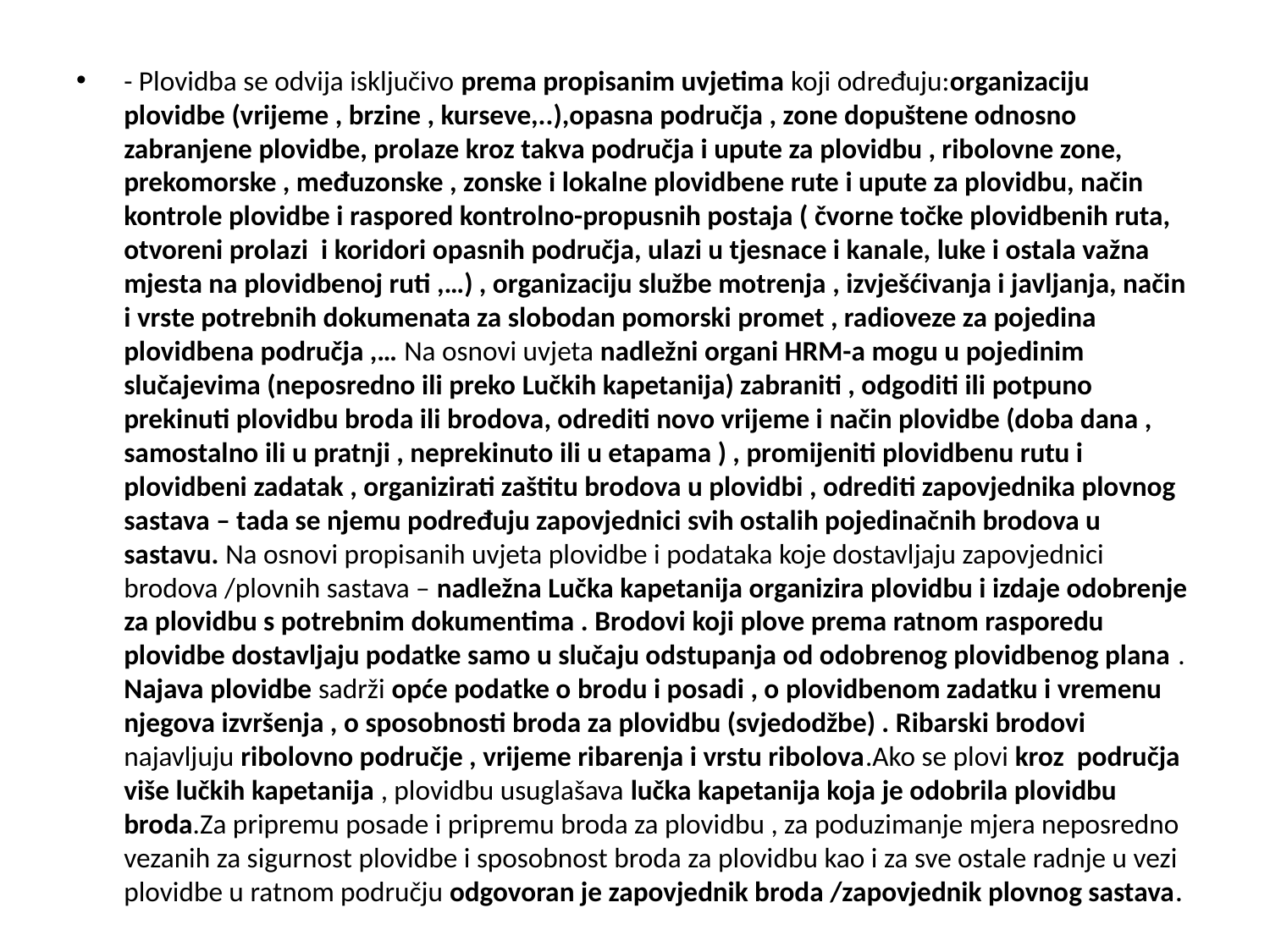

- Plovidba se odvija isključivo prema propisanim uvjetima koji određuju:organizaciju plovidbe (vrijeme , brzine , kurseve,..),opasna područja , zone dopuštene odnosno zabranjene plovidbe, prolaze kroz takva područja i upute za plovidbu , ribolovne zone, prekomorske , međuzonske , zonske i lokalne plovidbene rute i upute za plovidbu, način kontrole plovidbe i raspored kontrolno-propusnih postaja ( čvorne točke plovidbenih ruta, otvoreni prolazi  i koridori opasnih područja, ulazi u tjesnace i kanale, luke i ostala važna mjesta na plovidbenoj ruti ,…) , organizaciju službe motrenja , izvješćivanja i javljanja, način i vrste potrebnih dokumenata za slobodan pomorski promet , radioveze za pojedina plovidbena područja ,… Na osnovi uvjeta nadležni organi HRM-a mogu u pojedinim slučajevima (neposredno ili preko Lučkih kapetanija) zabraniti , odgoditi ili potpuno prekinuti plovidbu broda ili brodova, odrediti novo vrijeme i način plovidbe (doba dana , samostalno ili u pratnji , neprekinuto ili u etapama ) , promijeniti plovidbenu rutu i plovidbeni zadatak , organizirati zaštitu brodova u plovidbi , odrediti zapovjednika plovnog sastava – tada se njemu podređuju zapovjednici svih ostalih pojedinačnih brodova u sastavu. Na osnovi propisanih uvjeta plovidbe i podataka koje dostavljaju zapovjednici brodova /plovnih sastava – nadležna Lučka kapetanija organizira plovidbu i izdaje odobrenje za plovidbu s potrebnim dokumentima . Brodovi koji plove prema ratnom rasporedu plovidbe dostavljaju podatke samo u slučaju odstupanja od odobrenog plovidbenog plana .  Najava plovidbe sadrži opće podatke o brodu i posadi , o plovidbenom zadatku i vremenu njegova izvršenja , o sposobnosti broda za plovidbu (svjedodžbe) . Ribarski brodovi najavljuju ribolovno područje , vrijeme ribarenja i vrstu ribolova.Ako se plovi kroz  područja više lučkih kapetanija , plovidbu usuglašava lučka kapetanija koja je odobrila plovidbu broda.Za pripremu posade i pripremu broda za plovidbu , za poduzimanje mjera neposredno vezanih za sigurnost plovidbe i sposobnost broda za plovidbu kao i za sve ostale radnje u vezi plovidbe u ratnom području odgovoran je zapovjednik broda /zapovjednik plovnog sastava.